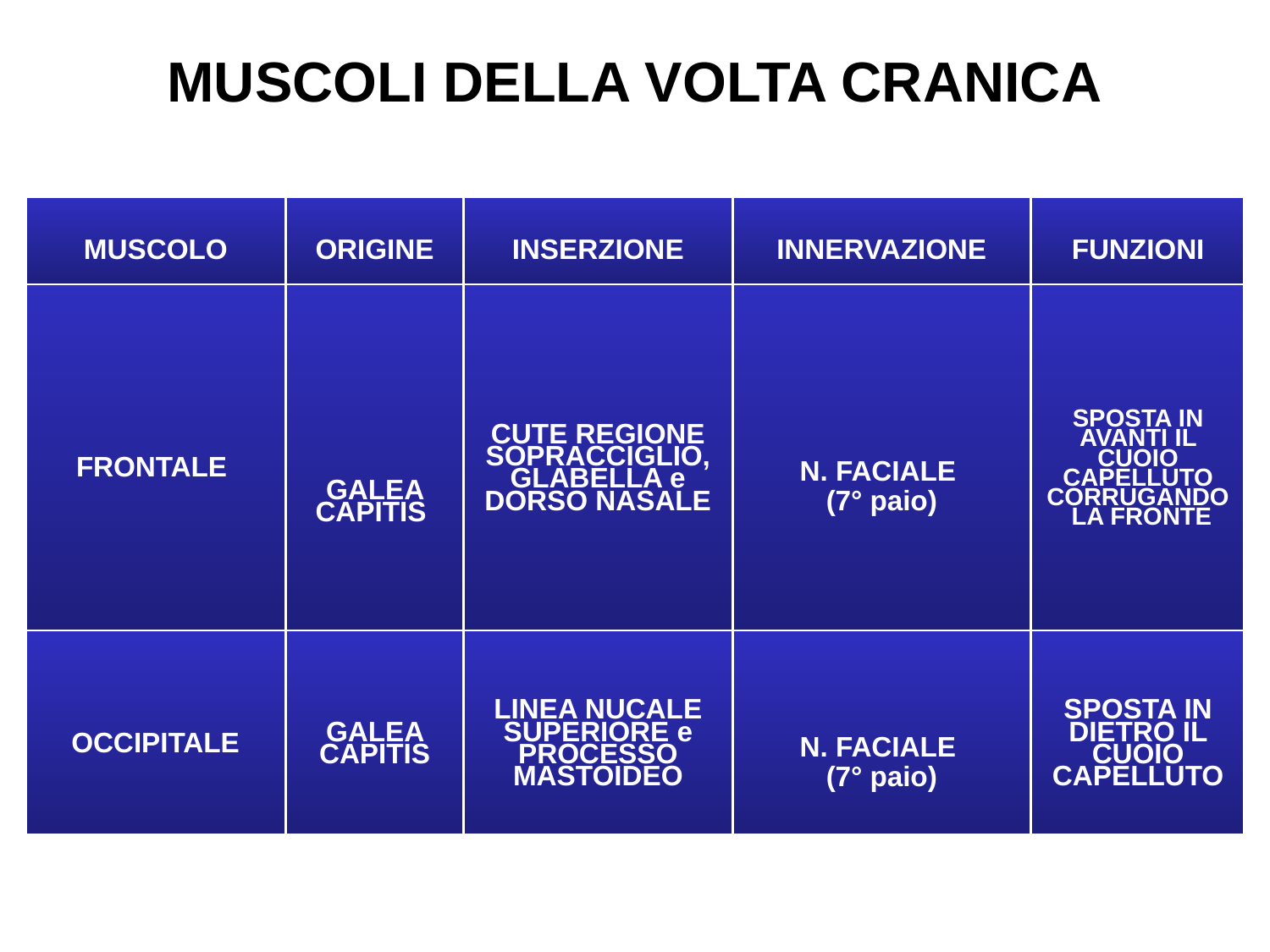

MUSCOLI DELLA VOLTA CRANICA
| MUSCOLO | ORIGINE | INSERZIONE | INNERVAZIONE | FUNZIONI |
| --- | --- | --- | --- | --- |
| FRONTALE | GALEA CAPITIS | CUTE REGIONE SOPRACCIGLIO, GLABELLA e DORSO NASALE | N. FACIALE (7° paio) | SPOSTA IN AVANTI IL CUOIO CAPELLUTO CORRUGANDO LA FRONTE |
| OCCIPITALE | GALEA CAPITIS | LINEA NUCALE SUPERIORE e PROCESSO MASTOIDEO | N. FACIALE (7° paio) | SPOSTA IN DIETRO IL CUOIO CAPELLUTO |